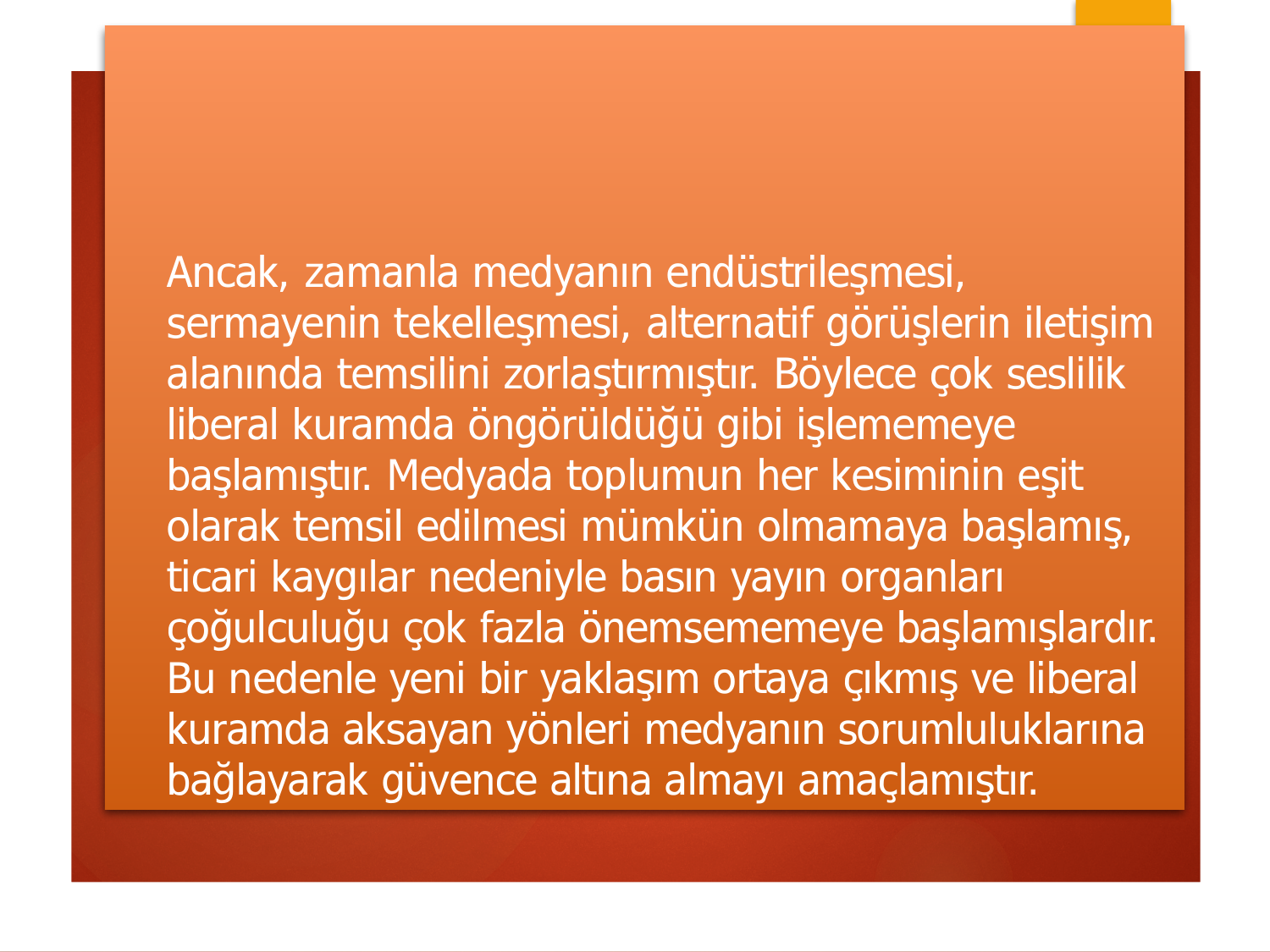

# Ancak, zamanla medyanın endüstrileşmesi, sermayenin tekelleşmesi, alternatif görüşlerin iletişim alanında temsilini zorlaştırmıştır. Böylece çok seslilik liberal kuramda öngörüldüğü gibi işlememeye başlamıştır. Medyada toplumun her kesiminin eşit olarak temsil edilmesi mümkün olmamaya başlamış, ticari kaygılar nedeniyle basın yayın organları çoğulculuğu çok fazla önemsememeye başlamışlardır. Bu nedenle yeni bir yaklaşım ortaya çıkmış ve liberal kuramda aksayan yönleri medyanın sorumluluklarına bağlayarak güvence altına almayı amaçlamıştır.